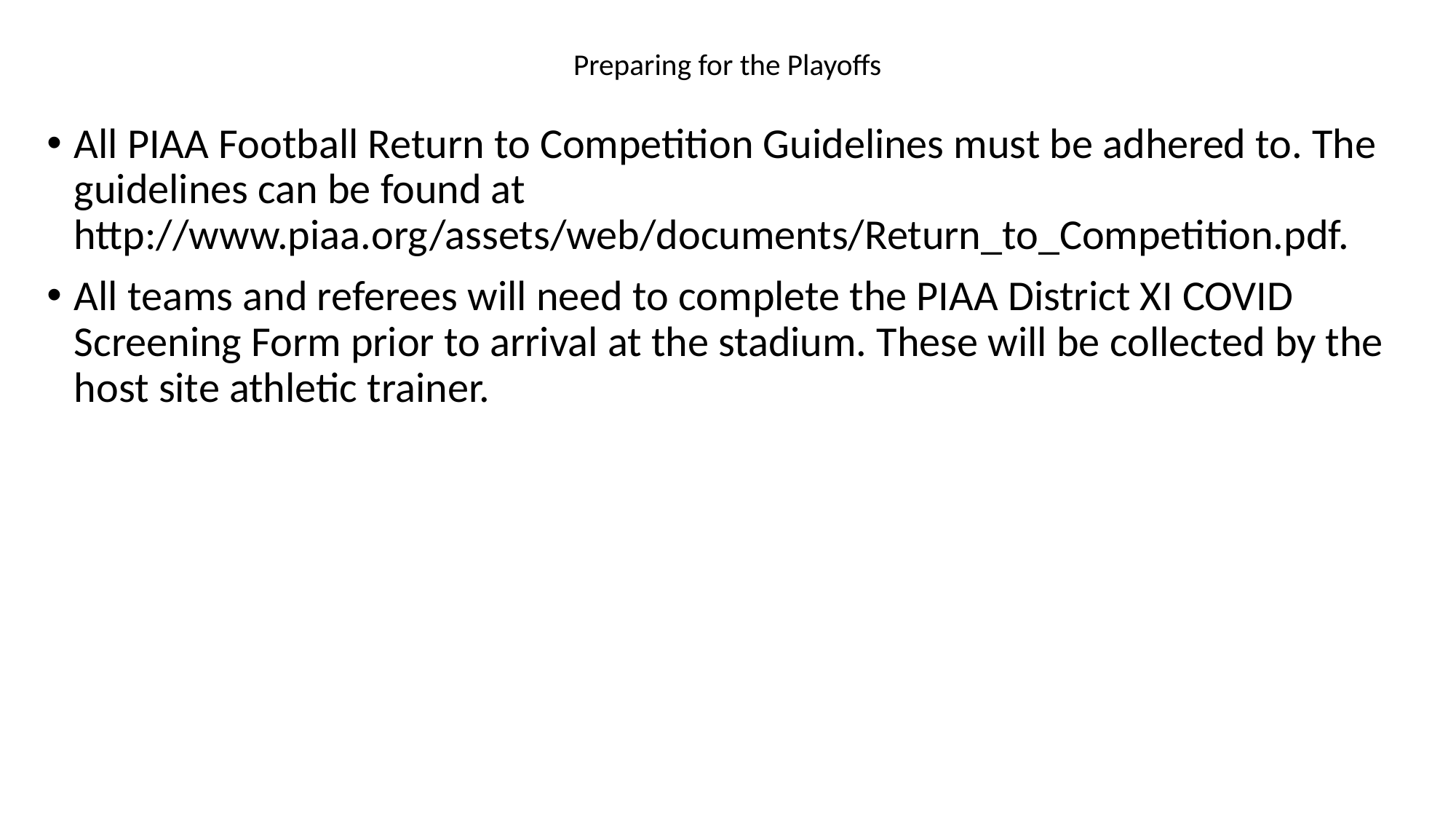

# Preparing for the Playoffs
All PIAA Football Return to Competition Guidelines must be adhered to. The guidelines can be found at  http://www.piaa.org/assets/web/documents/Return_to_Competition.pdf.
All teams and referees will need to complete the PIAA District XI COVID Screening Form prior to arrival at the stadium. These will be collected by the host site athletic trainer.